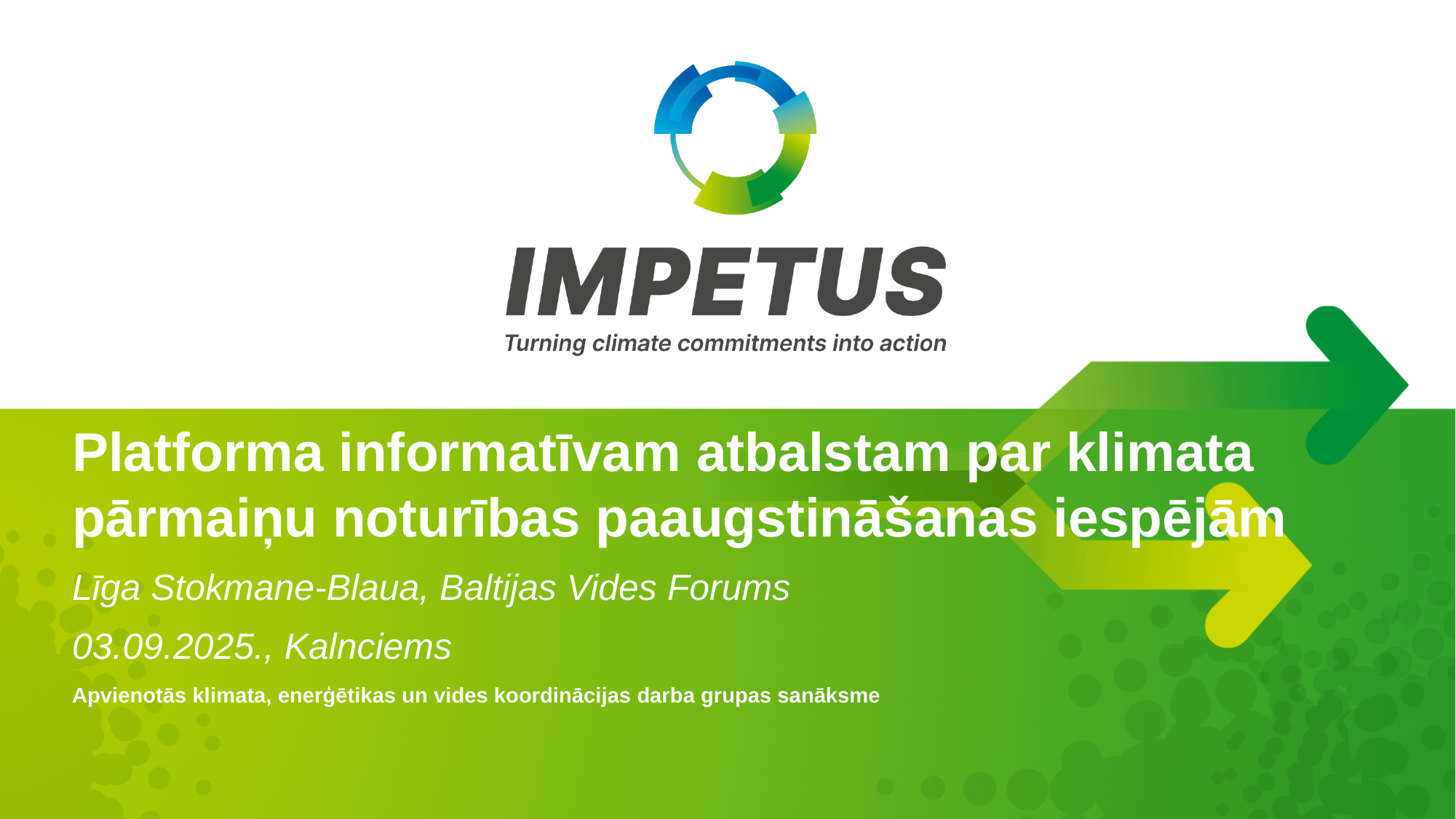

Platforma informatīvam atbalstam par klimata pārmaiņu noturības paaugstināšanas iespējām
Līga Stokmane-Blaua, Baltijas Vides Forums
03.09.2025., Kalnciems
Apvienotās klimata, enerģētikas un vides koordinācijas darba grupas sanāksme